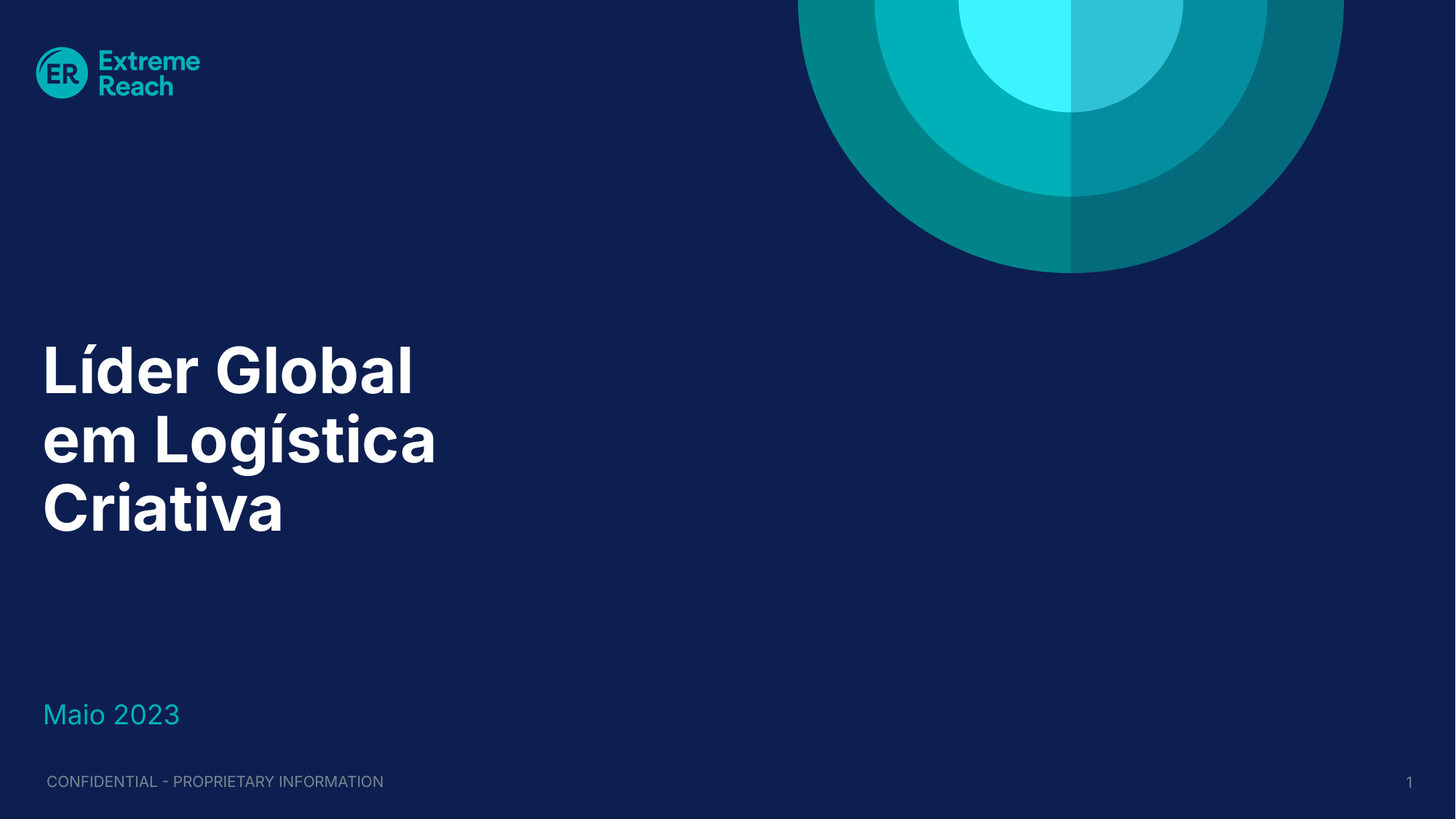

# Líder Global
em Logística
Criativa

Maio 2023
CONFIDENTIAL - PROPRIETARY INFORMATION
1